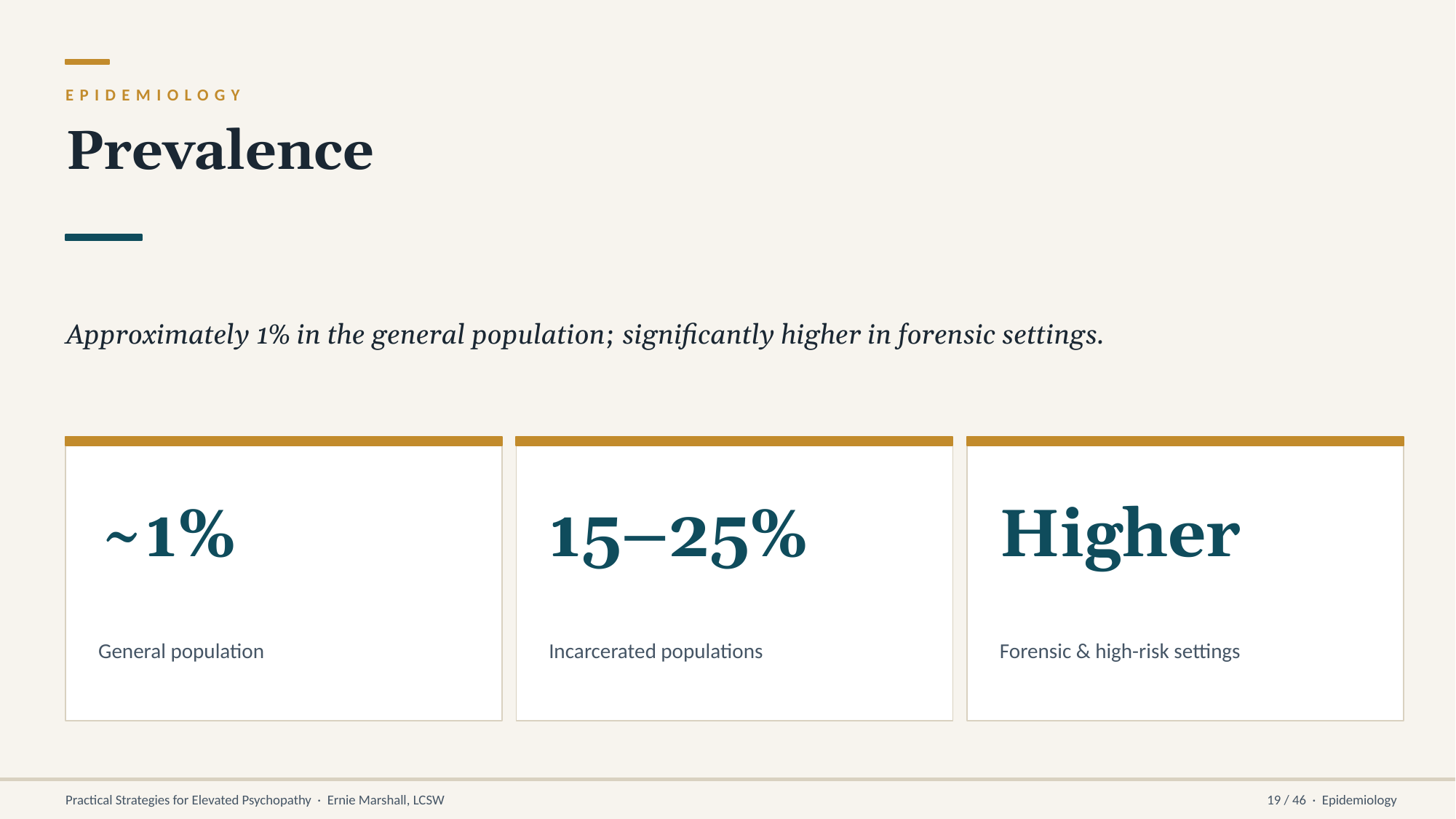

EPIDEMIOLOGY
Prevalence

Approximately 1% in the general population; significantly higher in forensic settings.

~1%
15–25%
Higher
General population
Incarcerated populations
Forensic & high-risk settings

Practical Strategies for Elevated Psychopathy  ·  Ernie Marshall, LCSW
19 / 46  ·  Epidemiology